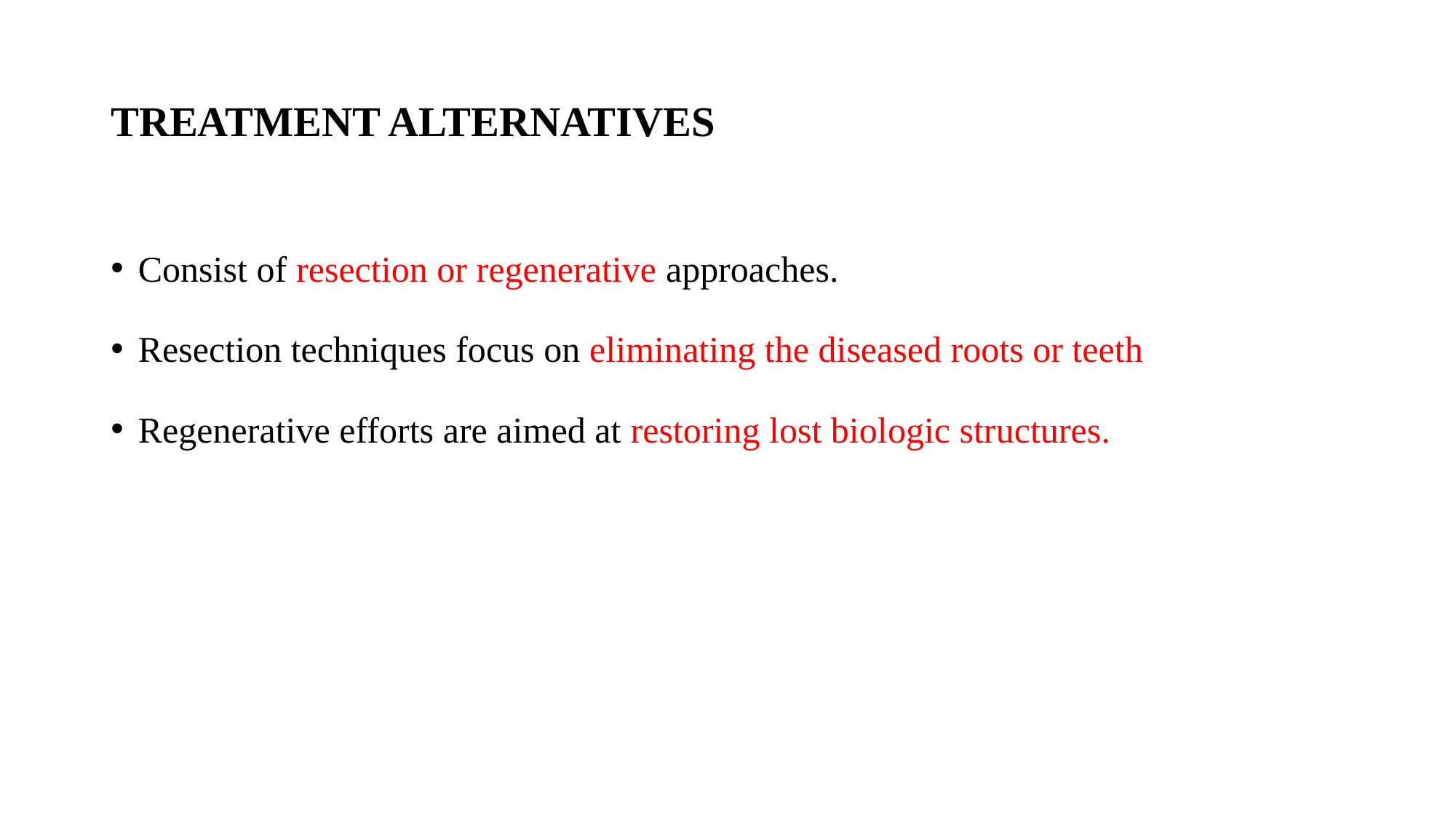

# TREATMENT ALTERNATIVES
Consist of resection or regenerative approaches.
Resection techniques focus on eliminating the diseased roots or teeth
Regenerative efforts are aimed at restoring lost biologic structures.